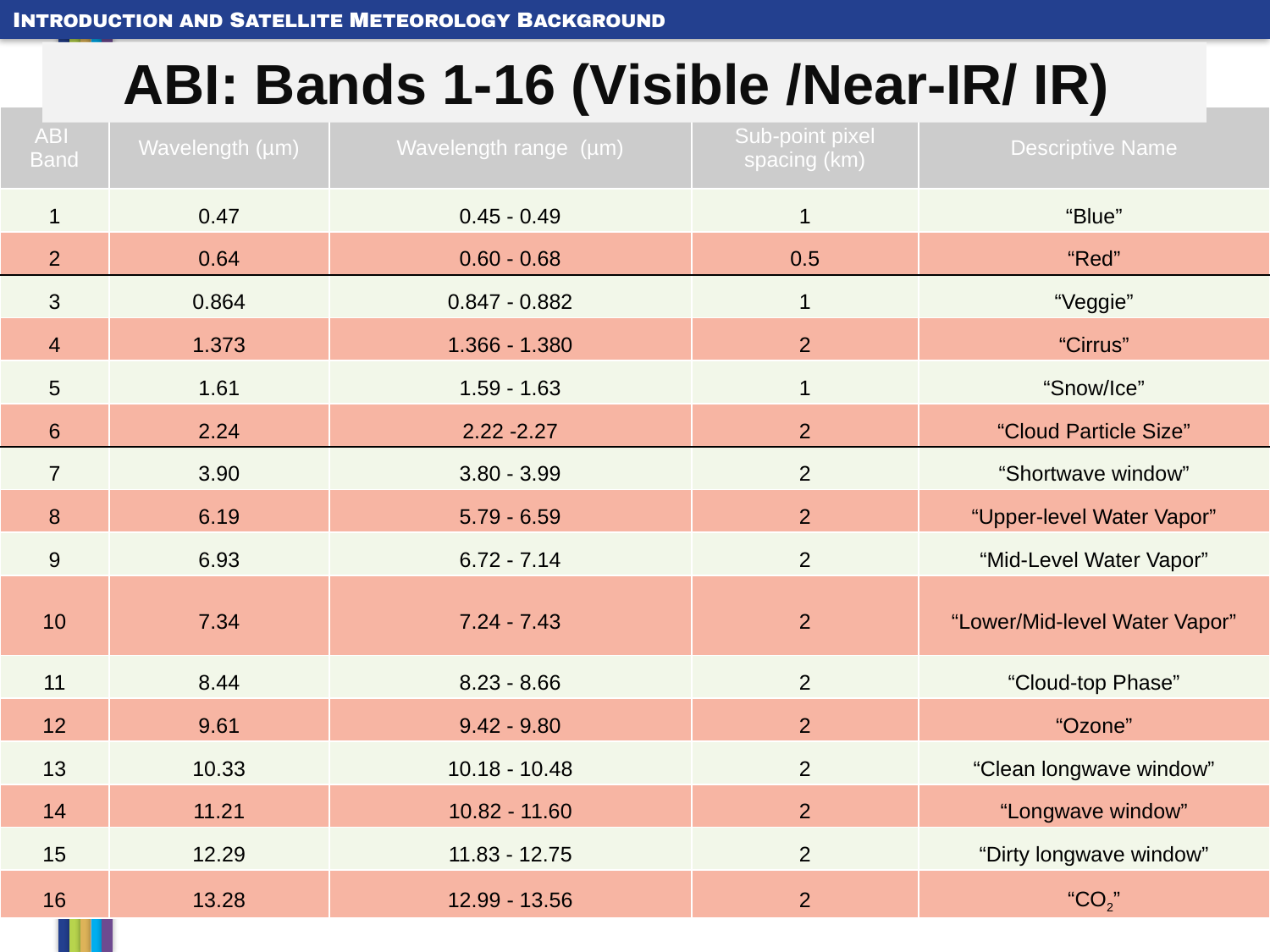

ABI: Bands 1-16 (Visible /Near-IR/ IR)
| ABI Band | Wavelength (µm) | Wavelength range (µm) | Sub-point pixel spacing (km) | Descriptive Name |
| --- | --- | --- | --- | --- |
| 1 | 0.47 | 0.45 - 0.49 | 1 | “Blue” |
| 2 | 0.64 | 0.60 - 0.68 | 0.5 | “Red” |
| 3 | 0.864 | 0.847 - 0.882 | 1 | “Veggie” |
| 4 | 1.373 | 1.366 - 1.380 | 2 | “Cirrus” |
| 5 | 1.61 | 1.59 - 1.63 | 1 | “Snow/Ice” |
| 6 | 2.24 | 2.22 -2.27 | 2 | “Cloud Particle Size” |
| 7 | 3.90 | 3.80 - 3.99 | 2 | “Shortwave window” |
| 8 | 6.19 | 5.79 - 6.59 | 2 | “Upper-level Water Vapor” |
| 9 | 6.93 | 6.72 - 7.14 | 2 | “Mid-Level Water Vapor” |
| 10 | 7.34 | 7.24 - 7.43 | 2 | “Lower/Mid-level Water Vapor” |
| 11 | 8.44 | 8.23 - 8.66 | 2 | “Cloud-top Phase” |
| 12 | 9.61 | 9.42 - 9.80 | 2 | “Ozone” |
| 13 | 10.33 | 10.18 - 10.48 | 2 | “Clean longwave window” |
| 14 | 11.21 | 10.82 - 11.60 | 2 | “Longwave window” |
| 15 | 12.29 | 11.83 - 12.75 | 2 | “Dirty longwave window” |
| 16 | 13.28 | 12.99 - 13.56 | 2 | “CO2” |